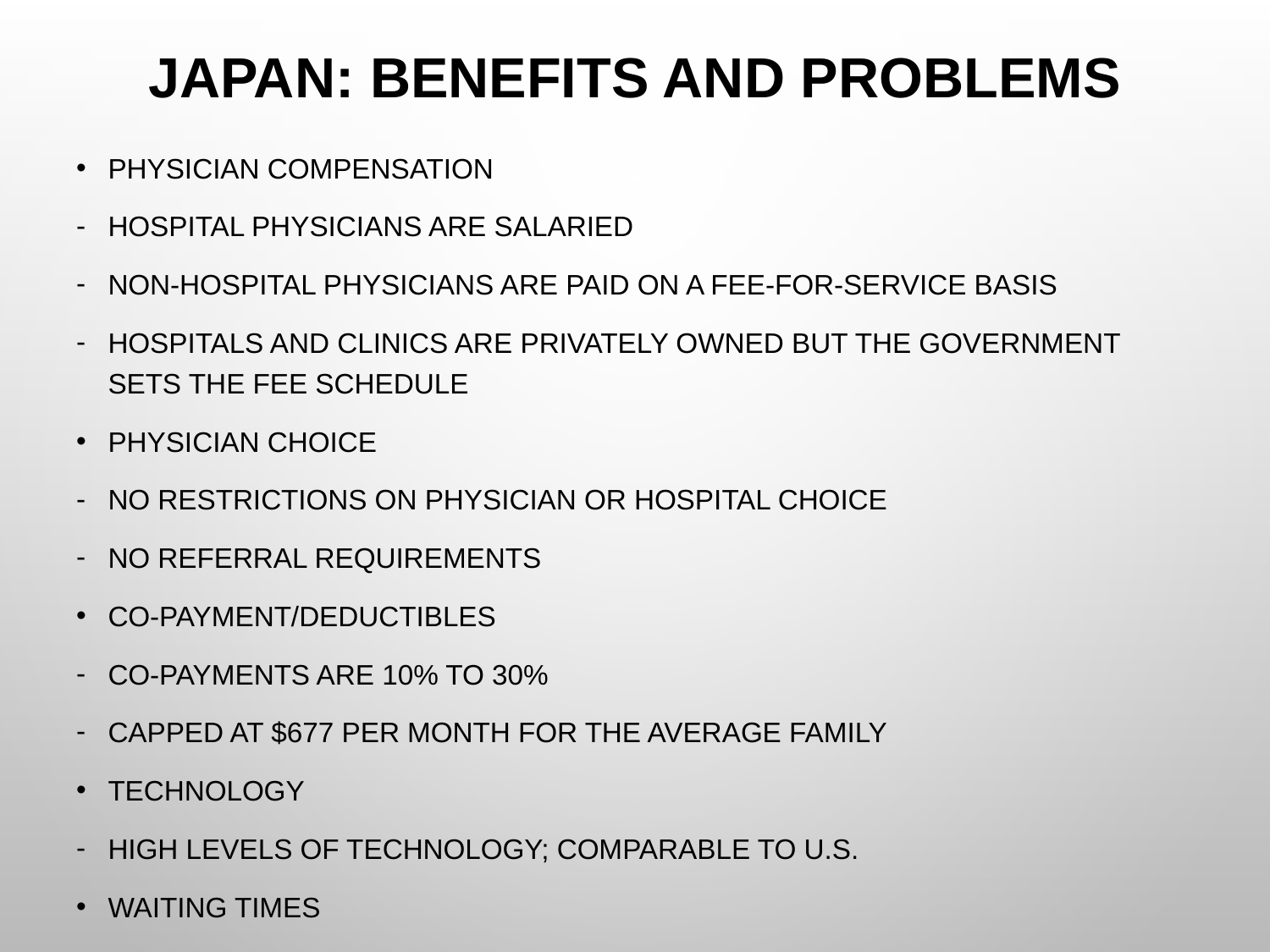

# Japan: benefits and problems
Physician Compensation
Hospital physicians are salaried
Non-hospital physicians are paid on a fee-for-service basis
Hospitals and clinics are privately owned but the government sets the fee schedule
Physician Choice
No restrictions on physician or hospital choice
No referral requirements
Co-payment/Deductibles
Co-payments are 10% to 30%
Capped at $677 per month for the average family
Technology
High levels of technology; comparable to U.S.
Waiting Times
Significant problem at the best hospitals b/c they cannot charge higher prices
High cost-sharing
Over-prescription of drugs
Kenpo associations in debt